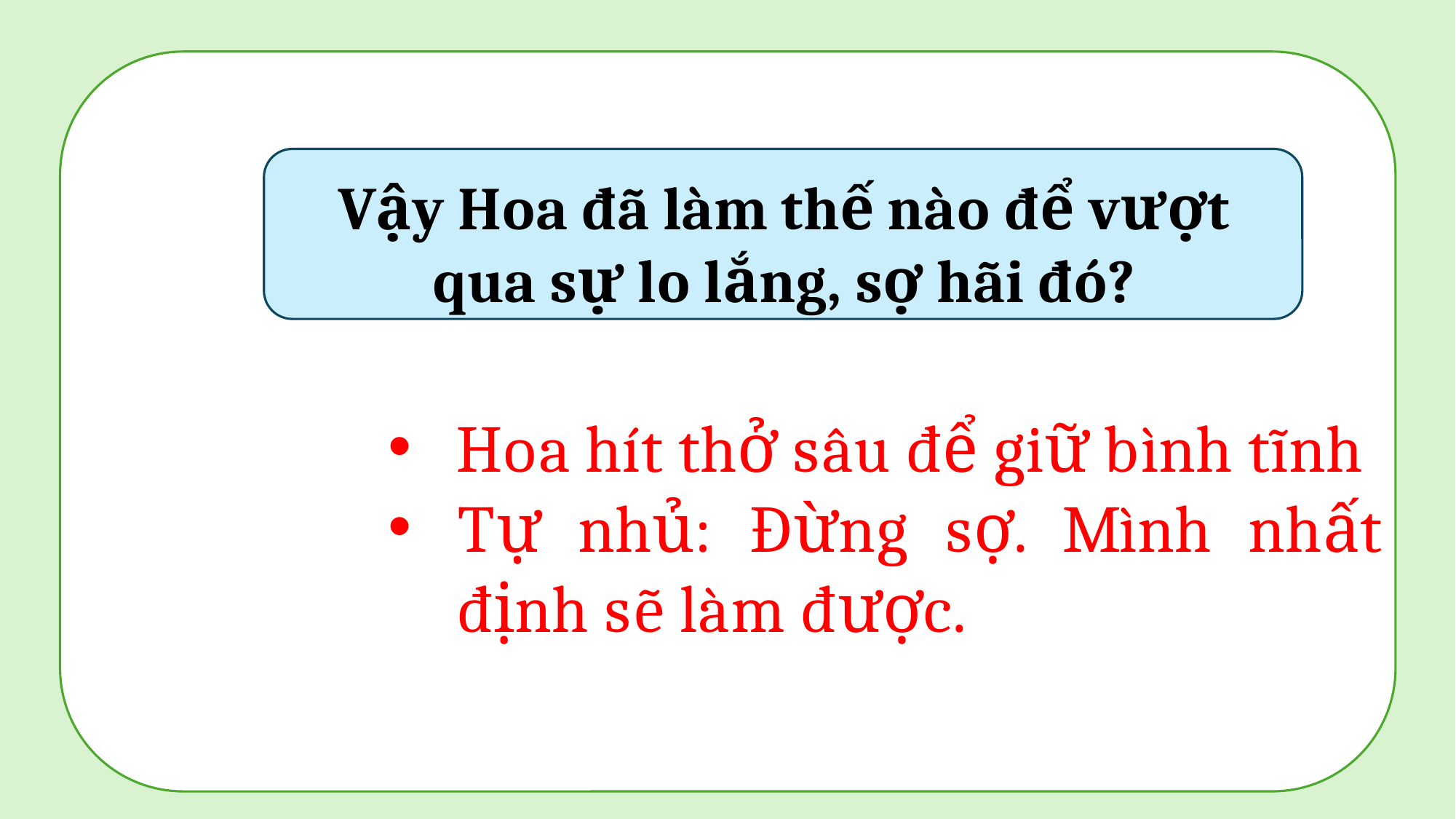

#

Vậy Hoa đã làm thế nào để vượt qua sự lo lắng, sợ hãi đó?

Hoa hít thở sâu để giữ bình tĩnh
Tự nhủ: Đừng sợ. Mình nhất định sẽ làm được.